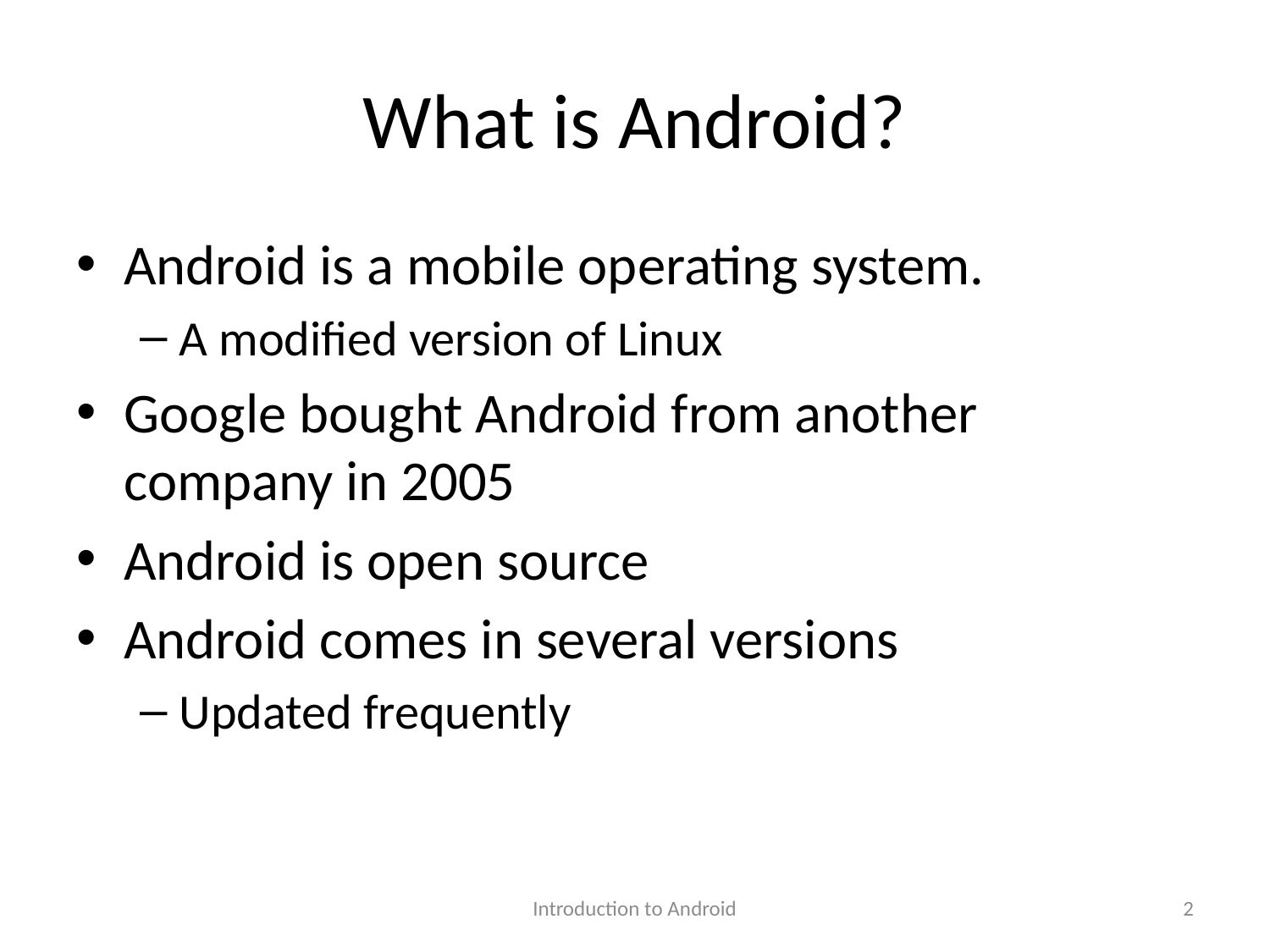

# What is Android?
Android is a mobile operating system.
A modified version of Linux
Google bought Android from another company in 2005
Android is open source
Android comes in several versions
Updated frequently
Introduction to Android
2